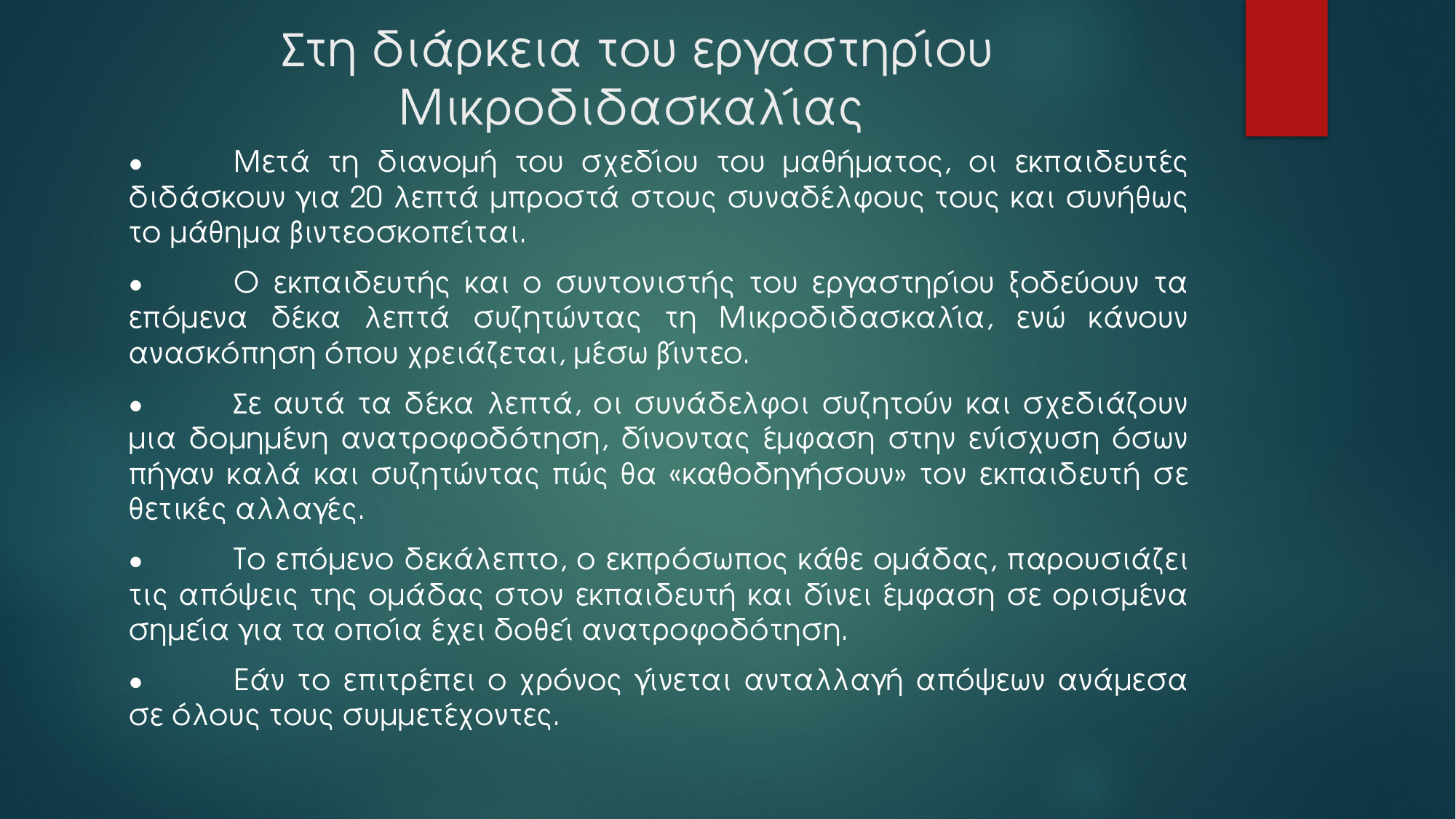

# Στη διάρκεια του εργαστηρίου Μικροδιδασκαλίας
•	Μετά τη διανομή του σχεδίου του μαθήματος, οι εκπαιδευτές διδάσκουν για 20 λεπτά μπροστά στους συναδέλφους τους και συνήθως το μάθημα βιντεοσκοπείται.
•	Ο εκπαιδευτής και ο συντονιστής του εργαστηρίου ξοδεύουν τα επόμενα δέκα λεπτά συζητώντας τη Μικροδιδασκαλία, ενώ κάνουν ανασκόπηση όπου χρειάζεται, μέσω βίντεο.
•	Σε αυτά τα δέκα λεπτά, οι συνάδελφοι συζητούν και σχεδιάζουν μια δομημένη ανατροφοδότηση, δίνοντας έμφαση στην ενίσχυση όσων πήγαν καλά και συζητώντας πώς θα «καθοδηγήσουν» τον εκπαιδευτή σε θετικές αλλαγές.
•	Το επόμενο δεκάλεπτο, ο εκπρόσωπος κάθε ομάδας, παρουσιάζει τις απόψεις της ομάδας στον εκπαιδευτή και δίνει έμφαση σε ορισμένα σημεία για τα οποία έχει δοθεί ανατροφοδότηση.
•	Εάν το επιτρέπει ο χρόνος γίνεται ανταλλαγή απόψεων ανάμεσα σε όλους τους συμμετέχοντες.